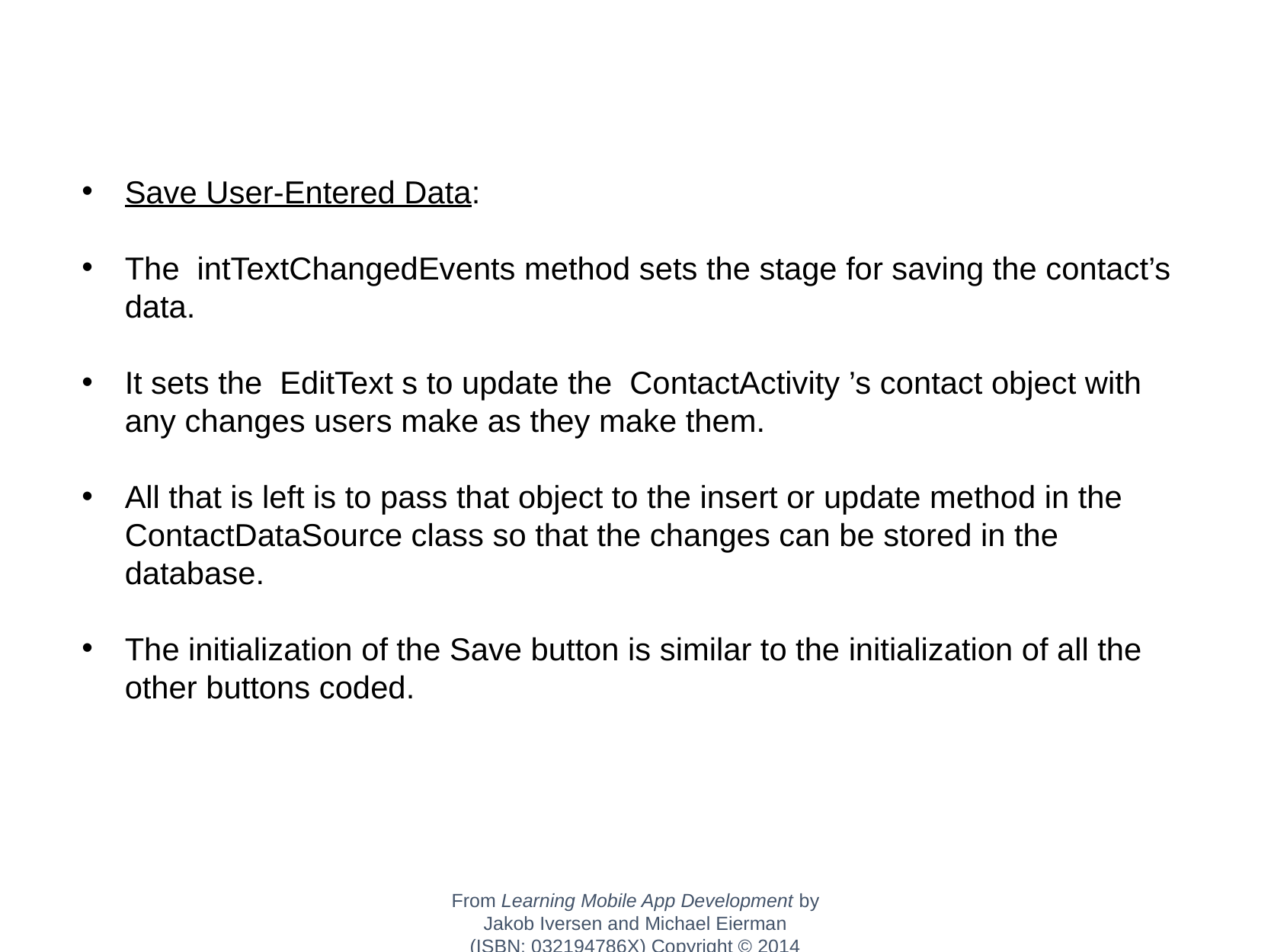

Save User-Entered Data:

The  intTextChangedEvents method sets the stage for saving the contact’s data.

It sets the  EditText s to update the  ContactActivity ’s contact object with any changes users make as they make them.

All that is left is to pass that object to the insert or update method in the ContactDataSource class so that the changes can be stored in the database.

The initialization of the Save button is similar to the initialization of all the other buttons coded.

From Learning Mobile App Development by Jakob Iversen and Michael Eierman
(ISBN: 032194786X) Copyright © 2014 Pearson Education, Inc. All rights reserved.